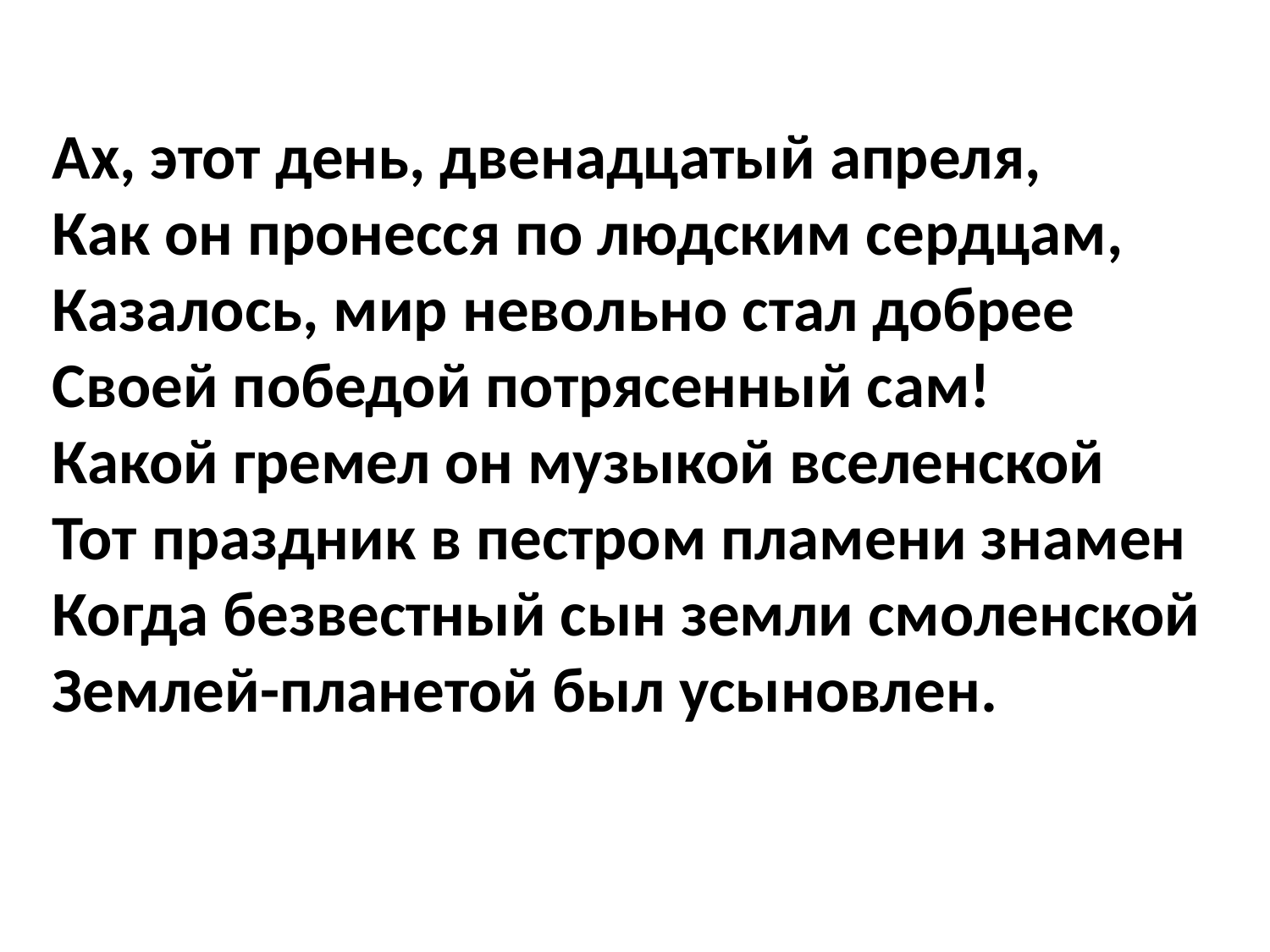

Ах, этот день, двенадцатый апреля,
Как он пронесся по людским сердцам,
Казалось, мир невольно стал добрее 
Своей победой потрясенный сам!
Какой гремел он музыкой вселенской
Тот праздник в пестром пламени знамен
Когда безвестный сын земли смоленской
Землей-планетой был усыновлен.